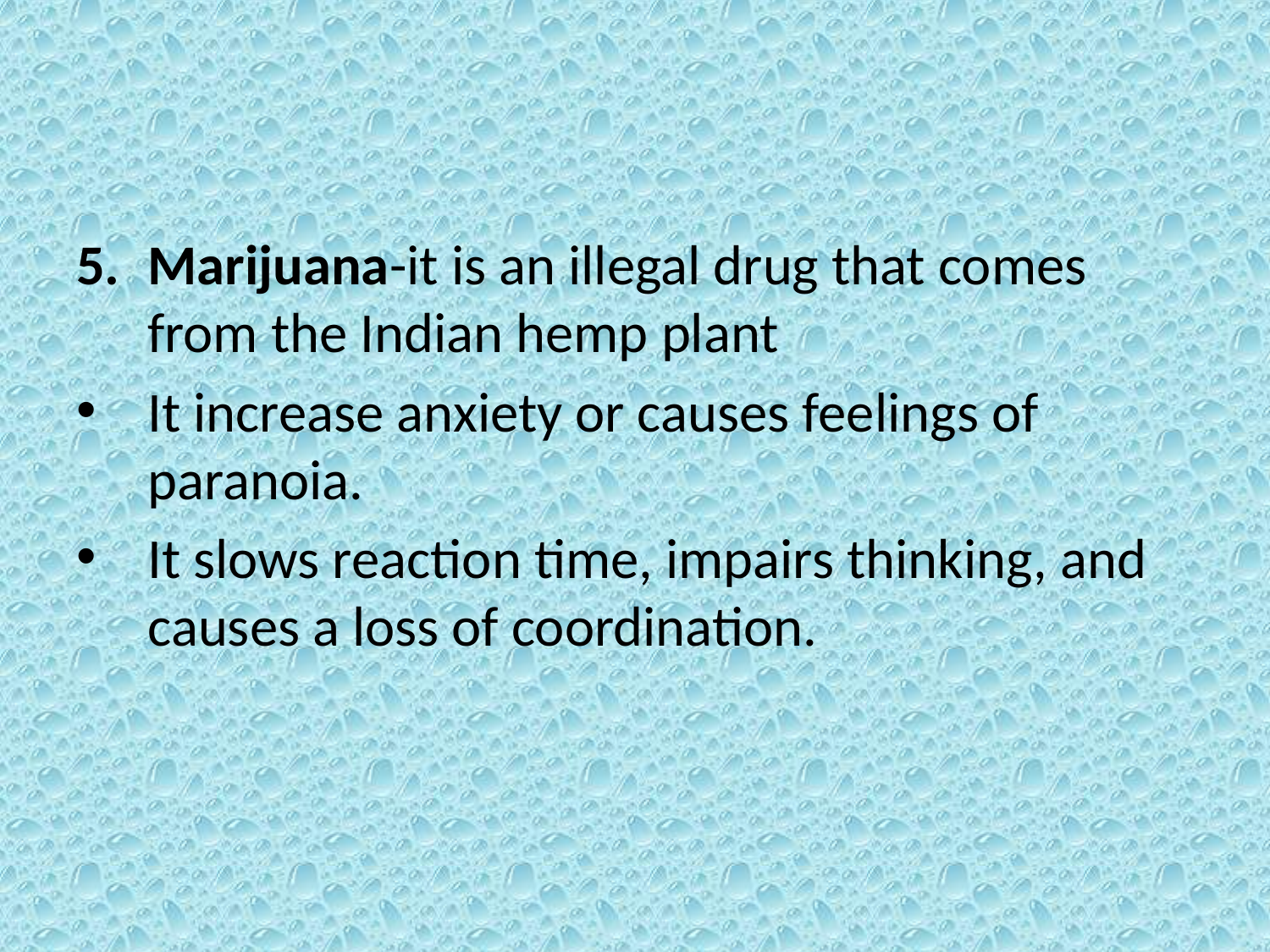

#
Marijuana-it is an illegal drug that comes from the Indian hemp plant
It increase anxiety or causes feelings of paranoia.
It slows reaction time, impairs thinking, and causes a loss of coordination.